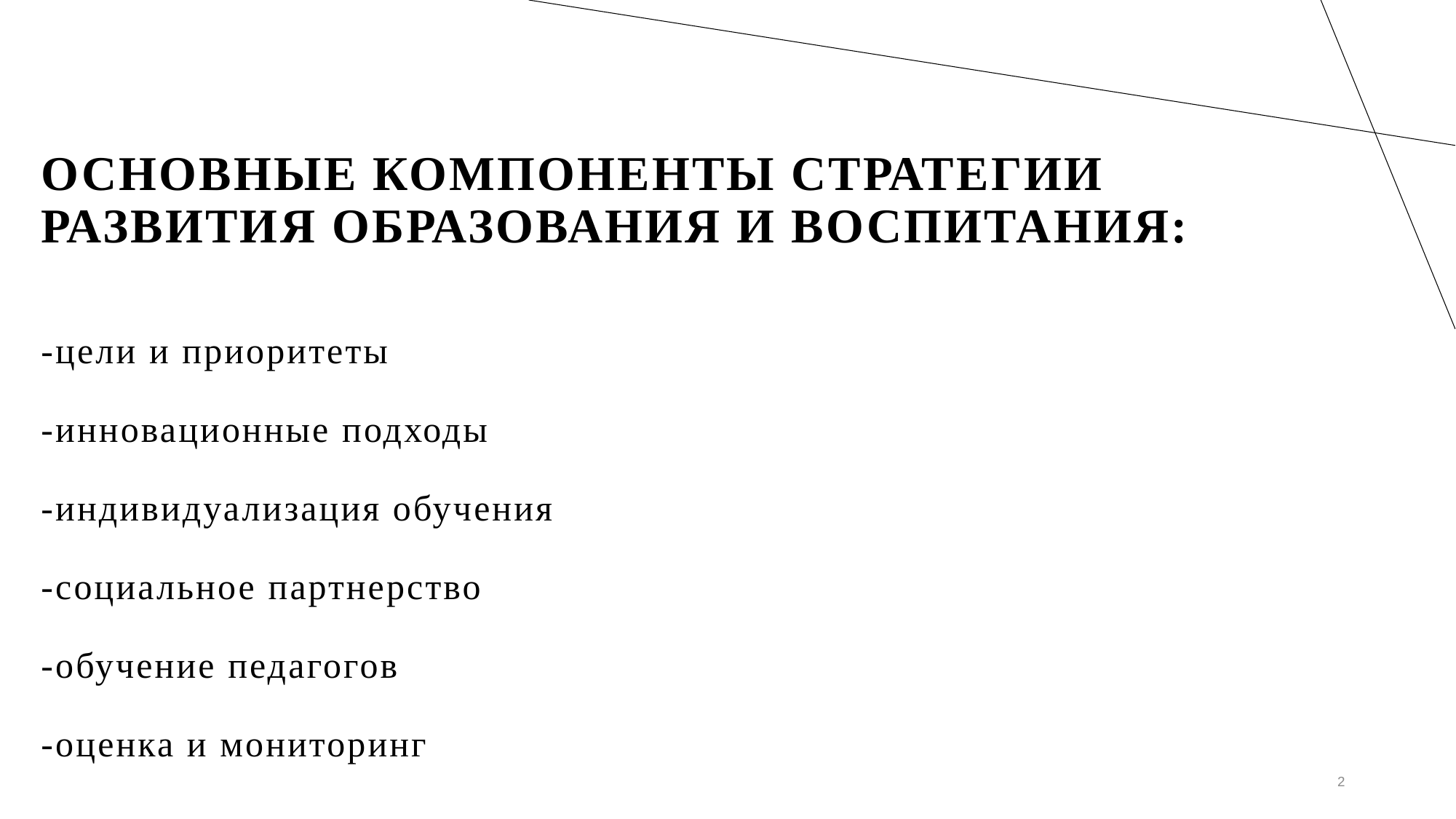

# Основные компоненты стратегии развития образования и воспитания: -цели и приоритеты -инновационные подходы -индивидуализация обучения -социальное партнерство -обучение педагогов -оценка и мониторинг
2